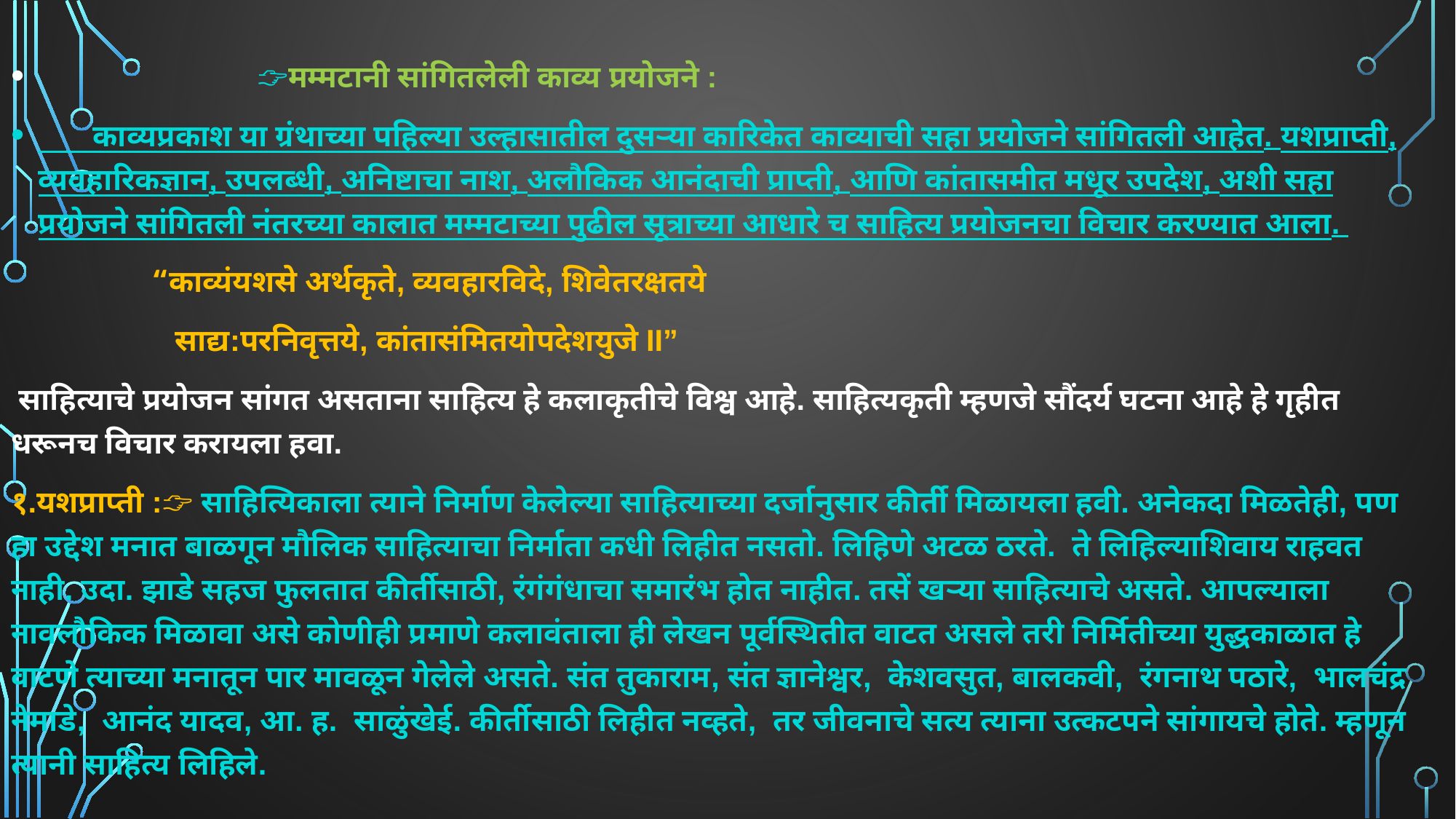

👉मम्मटानी सांगितलेली काव्य प्रयोजने :
       काव्यप्रकाश या ग्रंथाच्या पहिल्या उल्हासातील दुसऱ्या कारिकेत काव्याची सहा प्रयोजने सांगितली आहेत. यशप्राप्ती, व्यवहारिकज्ञान, उपलब्धी, अनिष्टाचा नाश, अलौकिक आनंदाची प्राप्ती, आणि कांतासमीत मधूर उपदेश, अशी सहा प्रयोजने सांगितली नंतरच्या कालात मम्मटाच्या पुढील सूत्राच्या आधारे च साहित्य प्रयोजनचा विचार करण्यात आला.
                  “काव्यंयशसे अर्थकृते, व्यवहारविदे, शिवेतरक्षतये
                     साद्य:परनिवृत्तये, कांतासंमितयोपदेशयुजे II”
 साहित्याचे प्रयोजन सांगत असताना साहित्य हे कलाकृतीचे विश्व आहे. साहित्यकृती म्हणजे सौंदर्य घटना आहे हे गृहीत धरूनच विचार करायला हवा.
१.यशप्राप्ती :👉 साहित्यिकाला त्याने निर्माण केलेल्या साहित्याच्या दर्जानुसार कीर्ती मिळायला हवी. अनेकदा मिळतेही, पण हा उद्देश मनात बाळगून मौलिक साहित्याचा निर्माता कधी लिहीत नसतो. लिहिणे अटळ ठरते.  ते लिहिल्याशिवाय राहवत नाही. उदा. झाडे सहज फुलतात कीर्तीसाठी, रंगंगंधाचा समारंभ होत नाहीत. तसें खऱ्या साहित्याचे असते. आपल्याला नावलौकिक मिळावा असे कोणीही प्रमाणे कलावंताला ही लेखन पूर्वस्थितीत वाटत असले तरी निर्मितीच्या युद्धकाळात हे वाटणे त्याच्या मनातून पार मावळून गेलेले असते. संत तुकाराम, संत ज्ञानेश्वर,  केशवसुत, बालकवी,  रंगनाथ पठारे,  भालचंद्र नेमाडे,  आनंद यादव, आ. ह.  साळुंखेई. कीर्तीसाठी लिहीत नव्हते,  तर जीवनाचे सत्य त्याना उत्कटपने सांगायचे होते. म्हणून त्यानी साहित्य लिहिले.